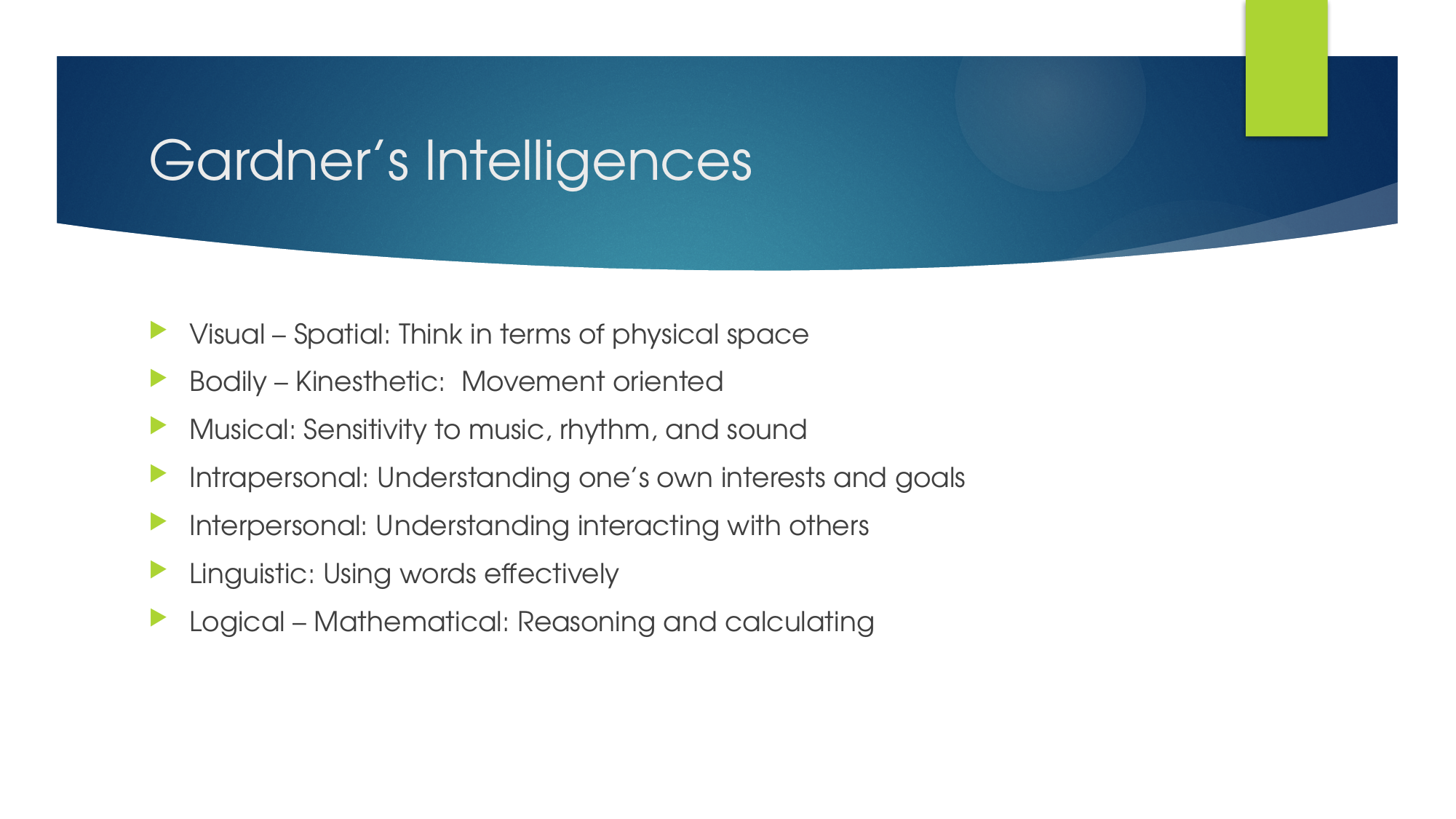

# Gardner’s Intelligences
Visual – Spatial: Think in terms of physical space
Bodily – Kinesthetic:  Movement oriented
Musical: Sensitivity to music, rhythm, and sound
Intrapersonal: Understanding one’s own interests and goals
Interpersonal: Understanding interacting with others
Linguistic: Using words effectively
Logical – Mathematical: Reasoning and calculating